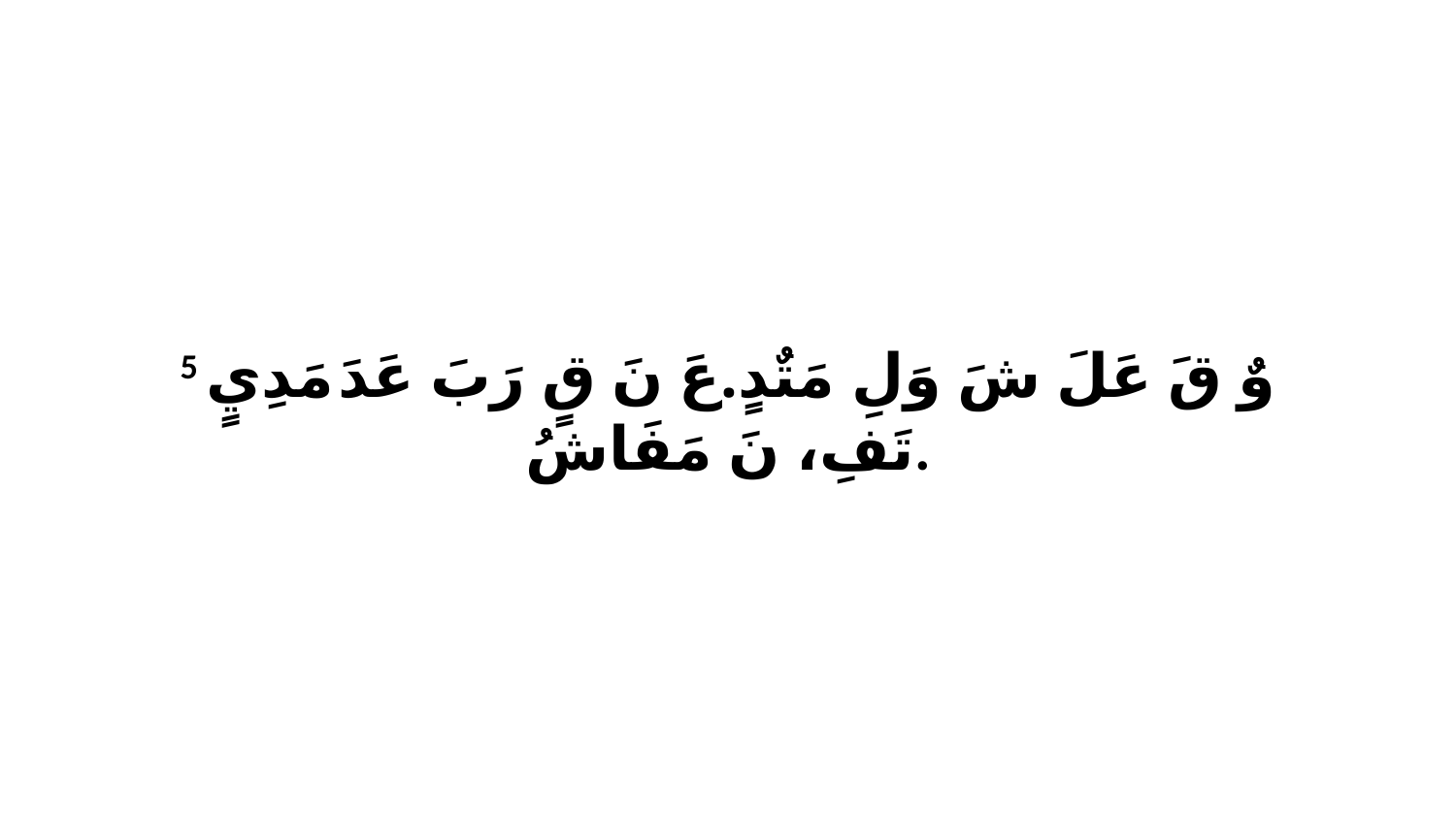

5 وٌ قَ عَلَ شَ وَلِ مَتٌدٍ.عَ نَ قٍ رَبَ عَدَ مَدِيٍ تَفِ، نَ مَفَاشُ.